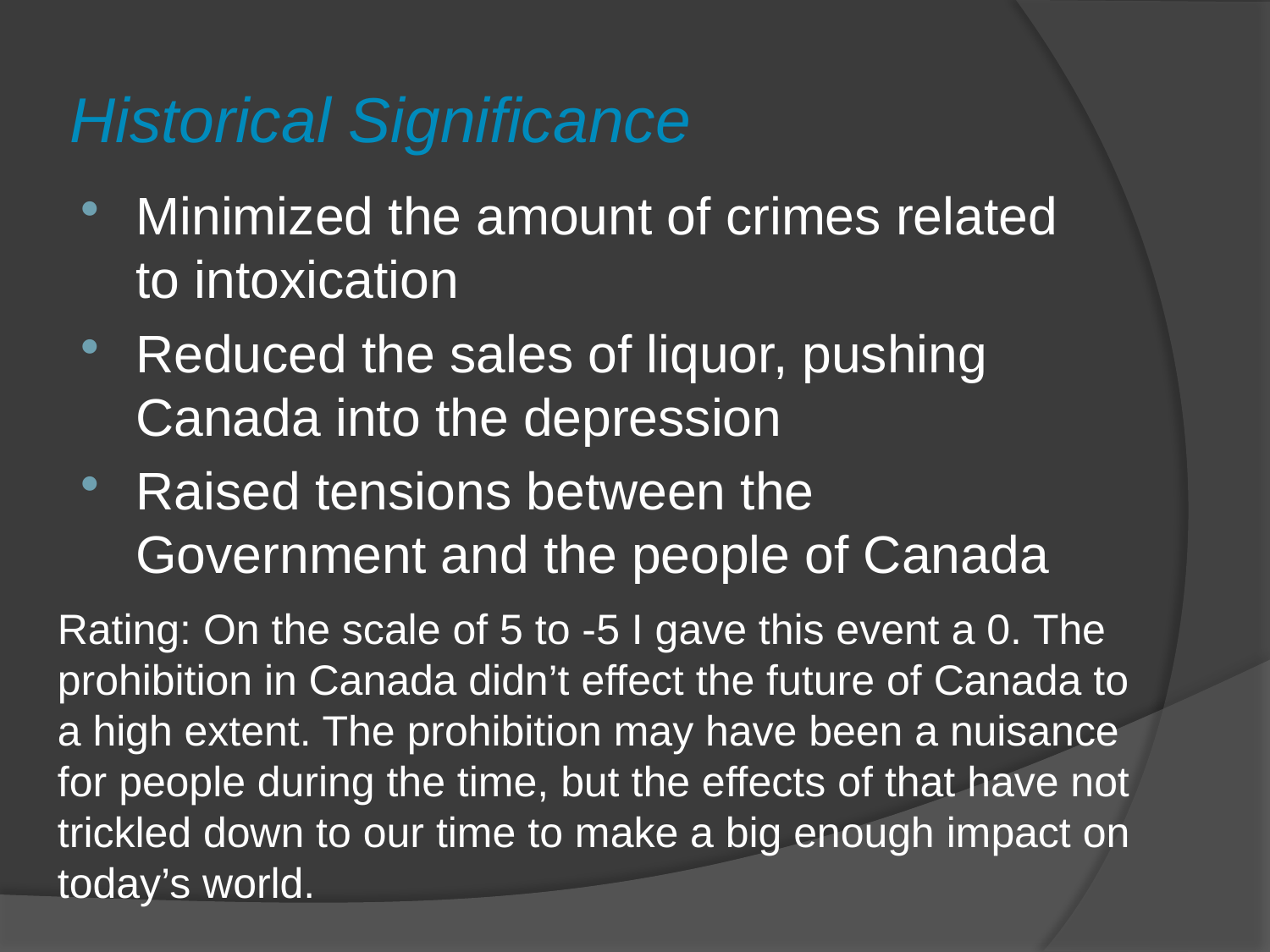

# Historical Significance
Minimized the amount of crimes related to intoxication
Reduced the sales of liquor, pushing Canada into the depression
Raised tensions between the Government and the people of Canada

Rating: On the scale of 5 to -5 I gave this event a 0. The prohibition in Canada didn’t effect the future of Canada to a high extent. The prohibition may have been a nuisance for people during the time, but the effects of that have not trickled down to our time to make a big enough impact on today’s world.